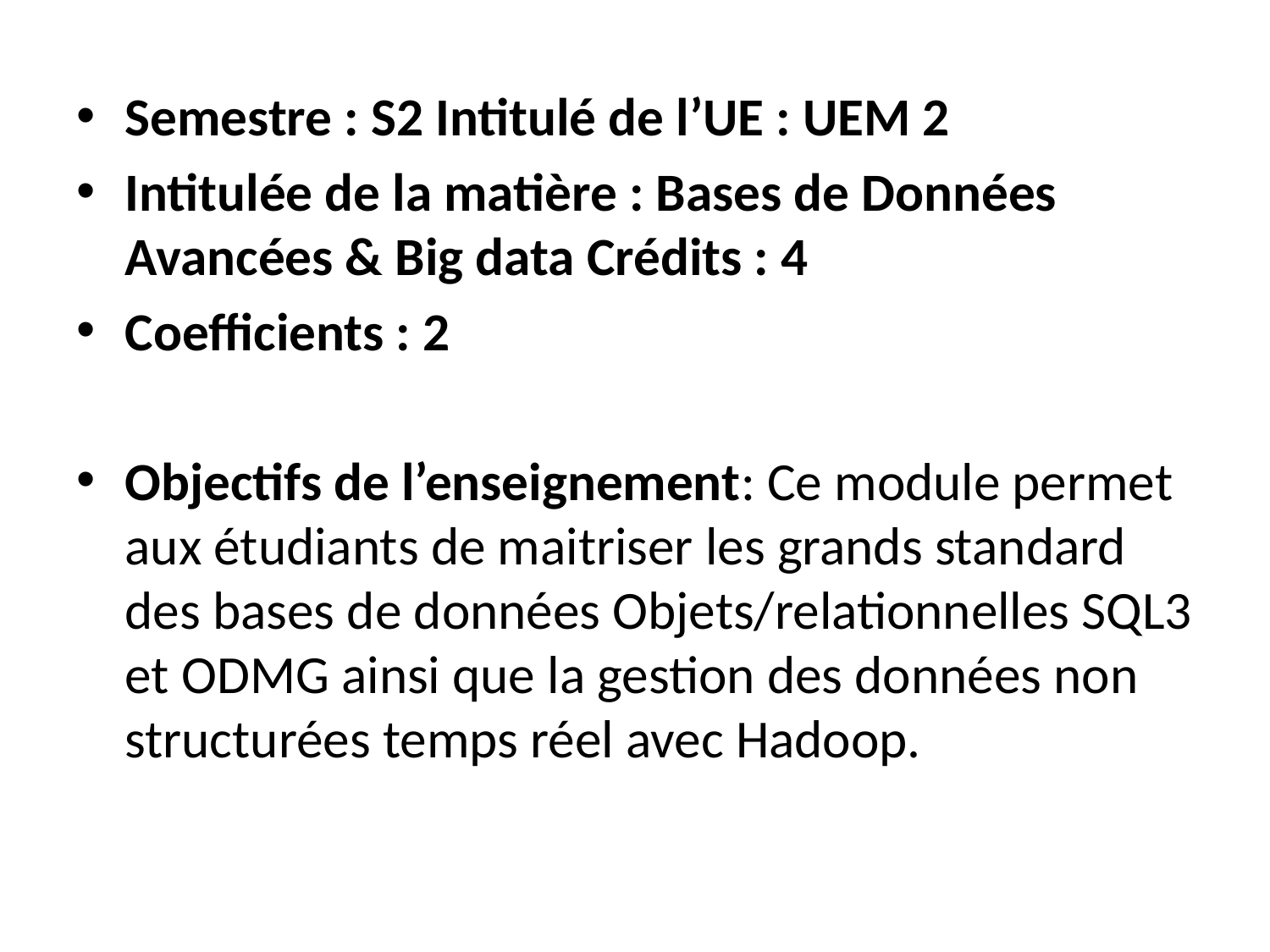

Semestre : S2 Intitulé de l’UE : UEM 2
Intitulée de la matière : Bases de Données Avancées & Big data Crédits : 4
Coefficients : 2

Objectifs de l’enseignement: Ce module permet aux étudiants de maitriser les grands standard des bases de données Objets/relationnelles SQL3 et ODMG ainsi que la gestion des données non structurées temps réel avec Hadoop.